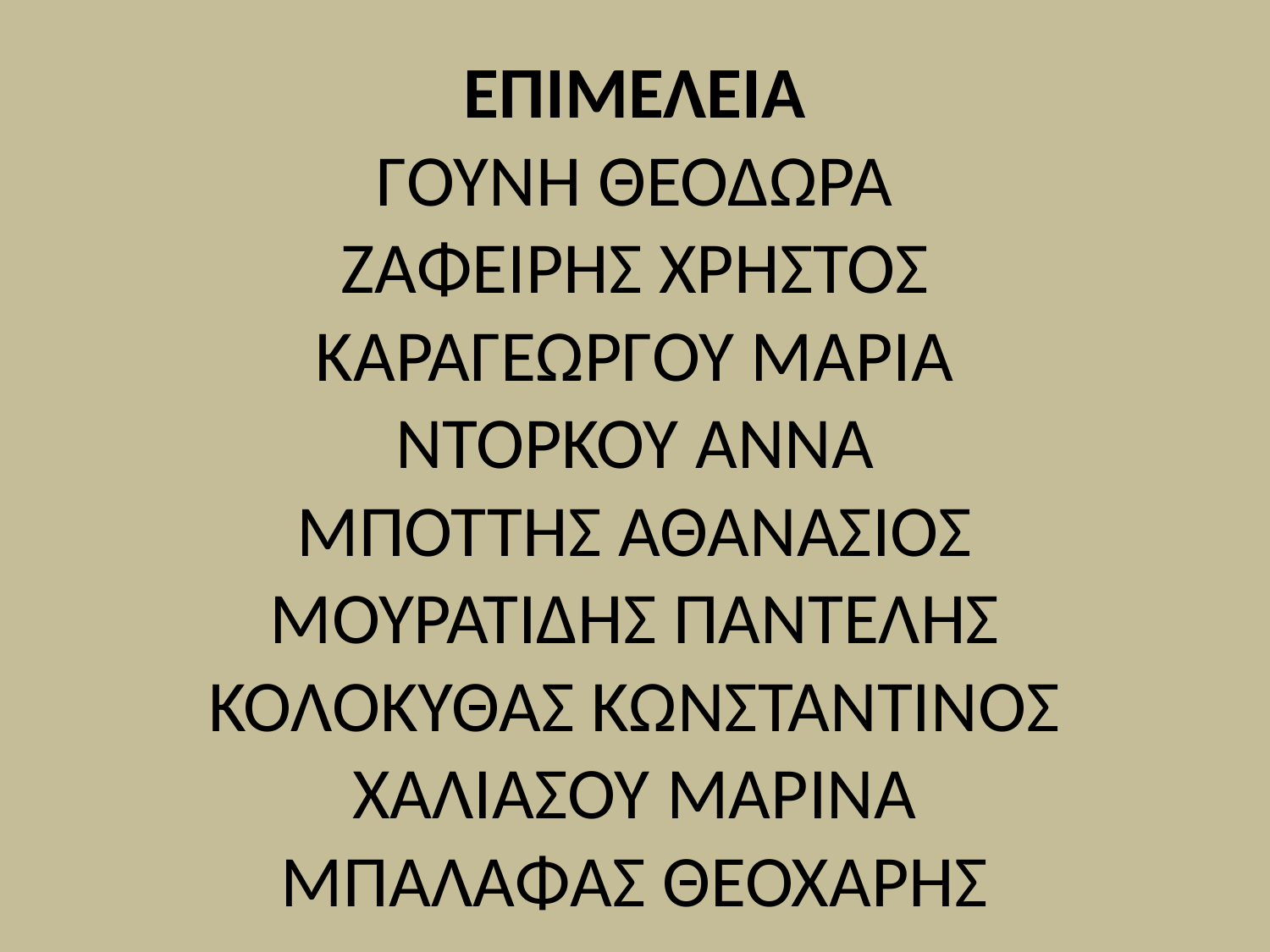

# ΕΠΙΜΕΛΕΙΑ ΓΟΥΝΗ ΘΕΟΔΩΡΑ ΖΑΦΕΙΡΗΣ ΧΡΗΣΤΟΣ ΚΑΡΑΓΕΩΡΓΟΥ ΜΑΡΙΑ ΝΤΟΡΚΟΥ ΑΝΝΑ ΜΠΟΤΤΗΣ ΑΘΑΝΑΣΙΟΣ ΜΟΥΡΑΤΙΔΗΣ ΠΑΝΤΕΛΗΣ ΚΟΛΟΚΥΘΑΣ ΚΩΝΣΤΑΝΤΙΝΟΣ ΧΑΛΙΑΣΟΥ ΜΑΡΙΝΑ ΜΠΑΛΑΦΑΣ ΘΕΟΧΑΡΗΣ